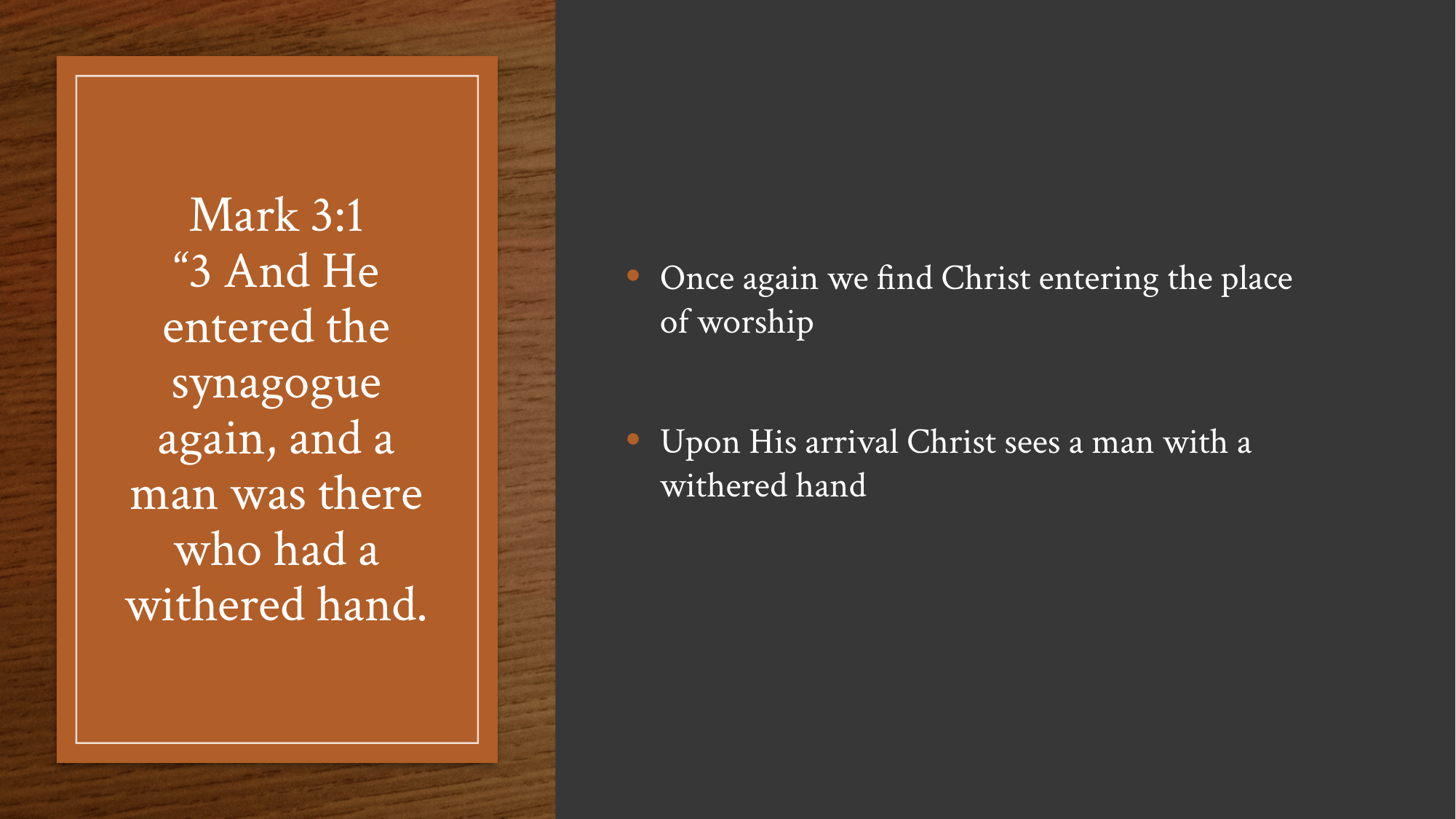

Once again we find Christ entering the place of worship

Upon His arrival Christ sees a man with a withered hand

# Mark 3:1 “3 And He entered the synagogue again, and a man was there who had a withered hand.